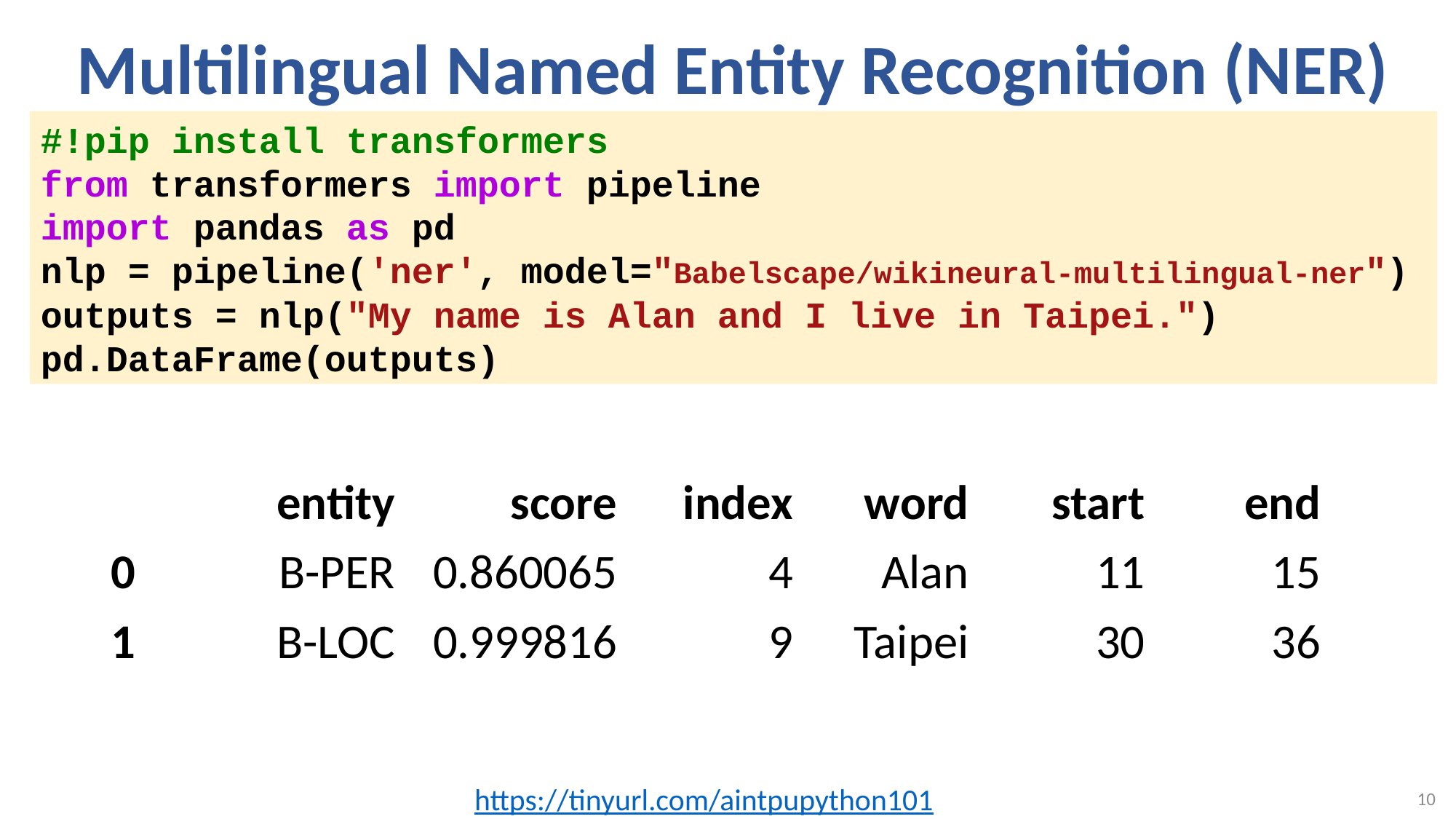

# Multilingual Named Entity Recognition (NER)
#!pip install transformers
from transformers import pipeline
import pandas as pd
nlp = pipeline('ner', model="Babelscape/wikineural-multilingual-ner")
outputs = nlp("My name is Alan and I live in Taipei.")
pd.DataFrame(outputs)
|  | entity | score | index | word | start | end |
| --- | --- | --- | --- | --- | --- | --- |
| 0 | B-PER | 0.860065 | 4 | Alan | 11 | 15 |
| 1 | B-LOC | 0.999816 | 9 | Taipei | 30 | 36 |
https://tinyurl.com/aintpupython101
10